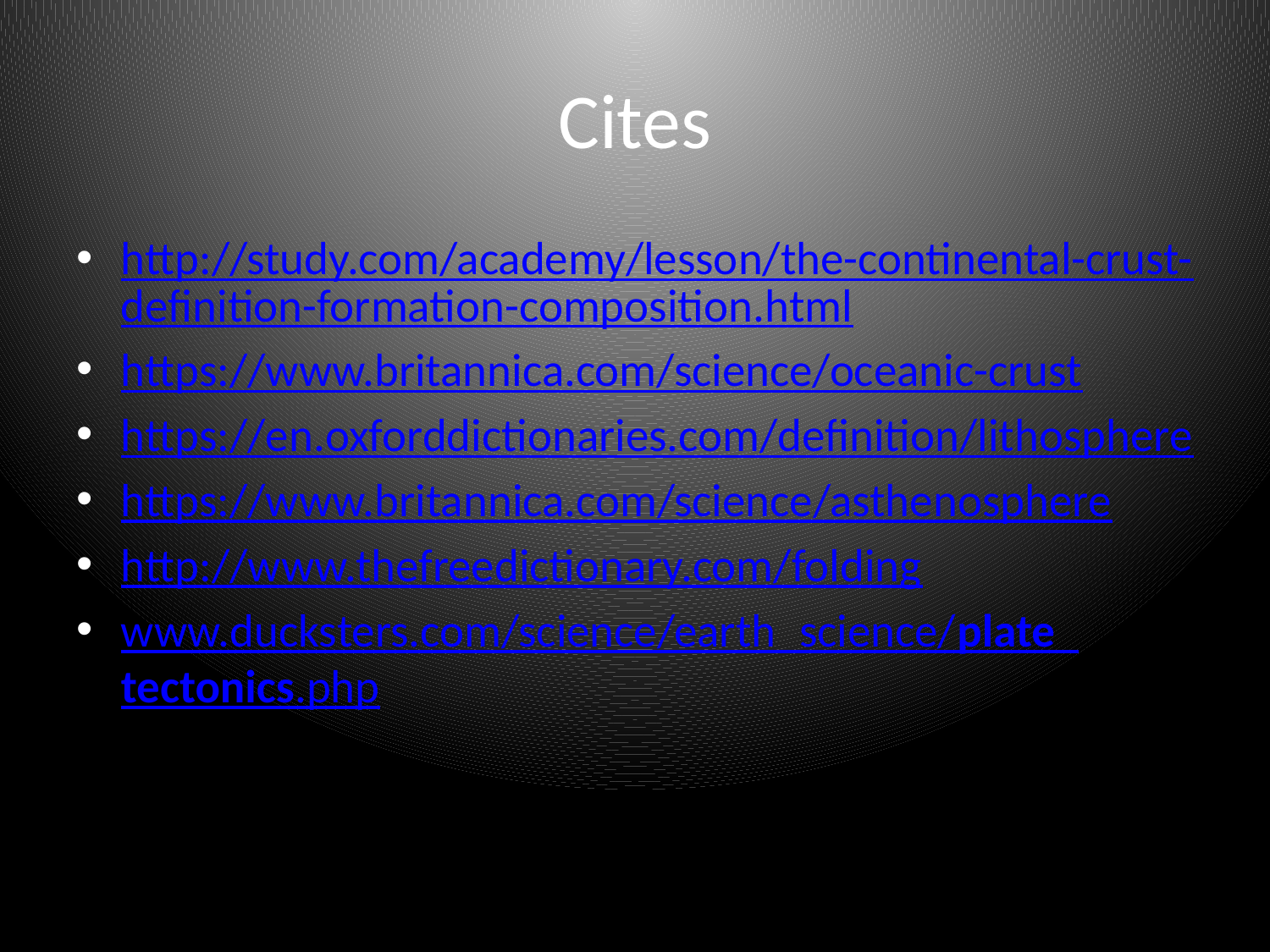

# Cites
http://study.com/academy/lesson/the-continental-crust-definition-formation-composition.html
https://www.britannica.com/science/oceanic-crust
https://en.oxforddictionaries.com/definition/lithosphere
https://www.britannica.com/science/asthenosphere
http://www.thefreedictionary.com/folding
www.ducksters.com/science/earth_science/plate_tectonics.php